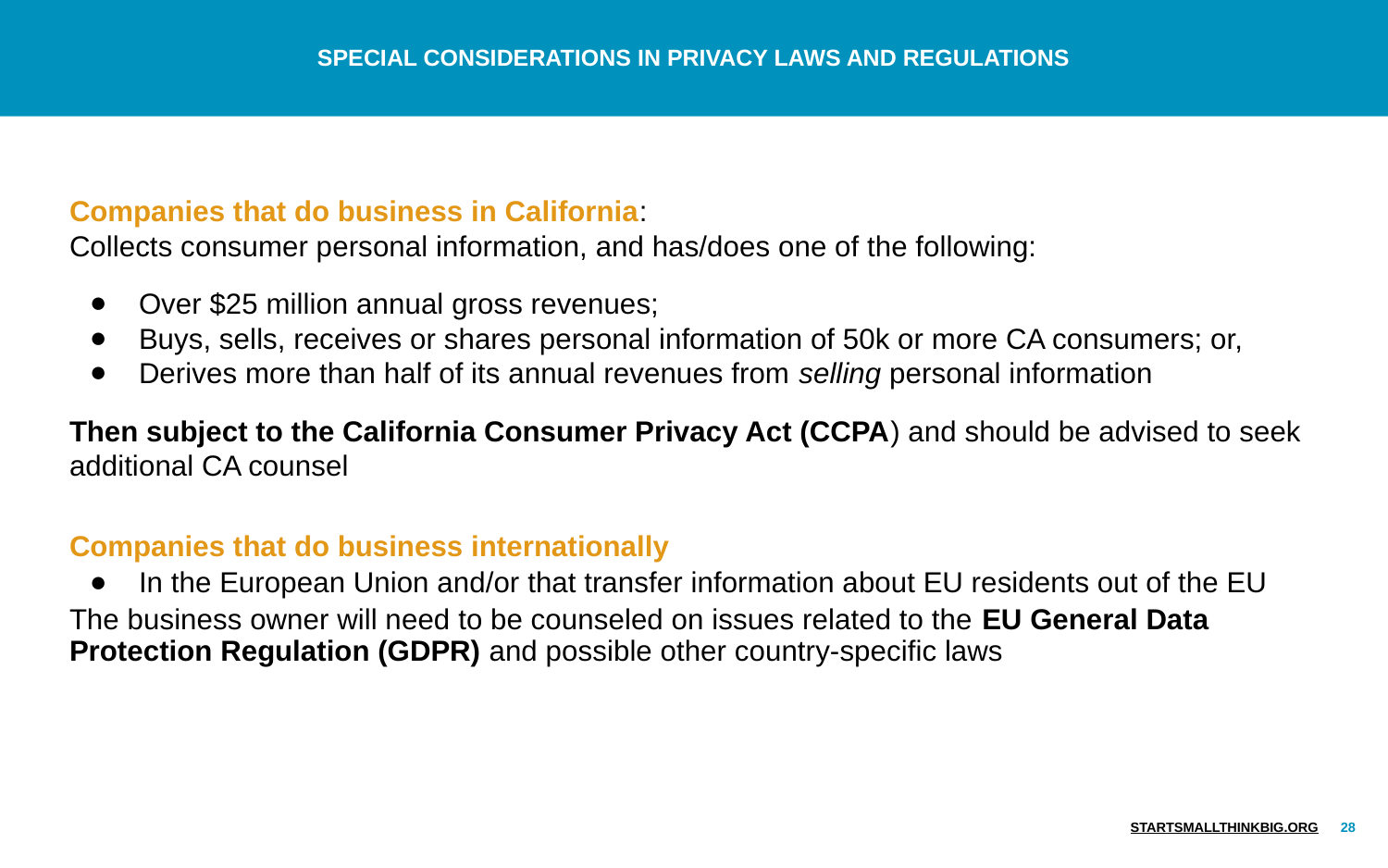

SPECIAL CONSIDERATIONS IN PRIVACY LAWS AND REGULATIONS
# Companies that do business in California: Collects consumer personal information, and has/does one of the following:
Over $25 million annual gross revenues;
Buys, sells, receives or shares personal information of 50k or more CA consumers; or,
Derives more than half of its annual revenues from selling personal information
Then subject to the California Consumer Privacy Act (CCPA) and should be advised to seek additional CA counsel

Companies that do business internationally
In the European Union and/or that transfer information about EU residents out of the EU
The business owner will need to be counseled on issues related to the EU General Data Protection Regulation (GDPR) and possible other country-specific laws

28